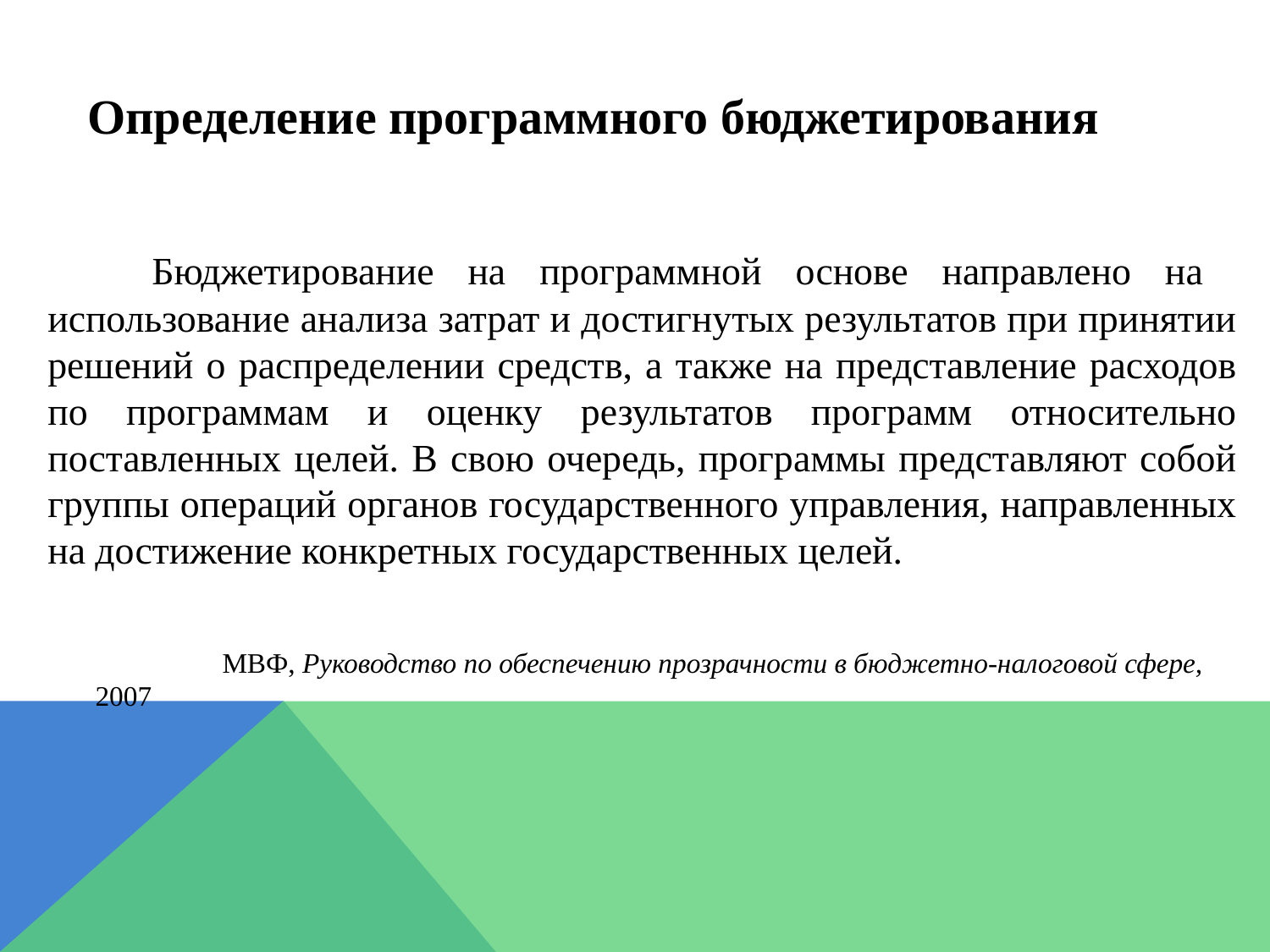

# Определение программного бюджетирования
   Бюджетирование на программной основе направлено на  использование анализа затрат и достигнутых результатов при принятии решений о распределении средств, а также на представление расходов по программам и оценку результатов программ относительно поставленных целей. В свою очередь, программы представляют собой группы операций органов государственного управления, направленных на достижение конкретных государственных целей.

		МВФ, Руководство по обеспечению прозрачности в бюджетно-налоговой сфере, 2007